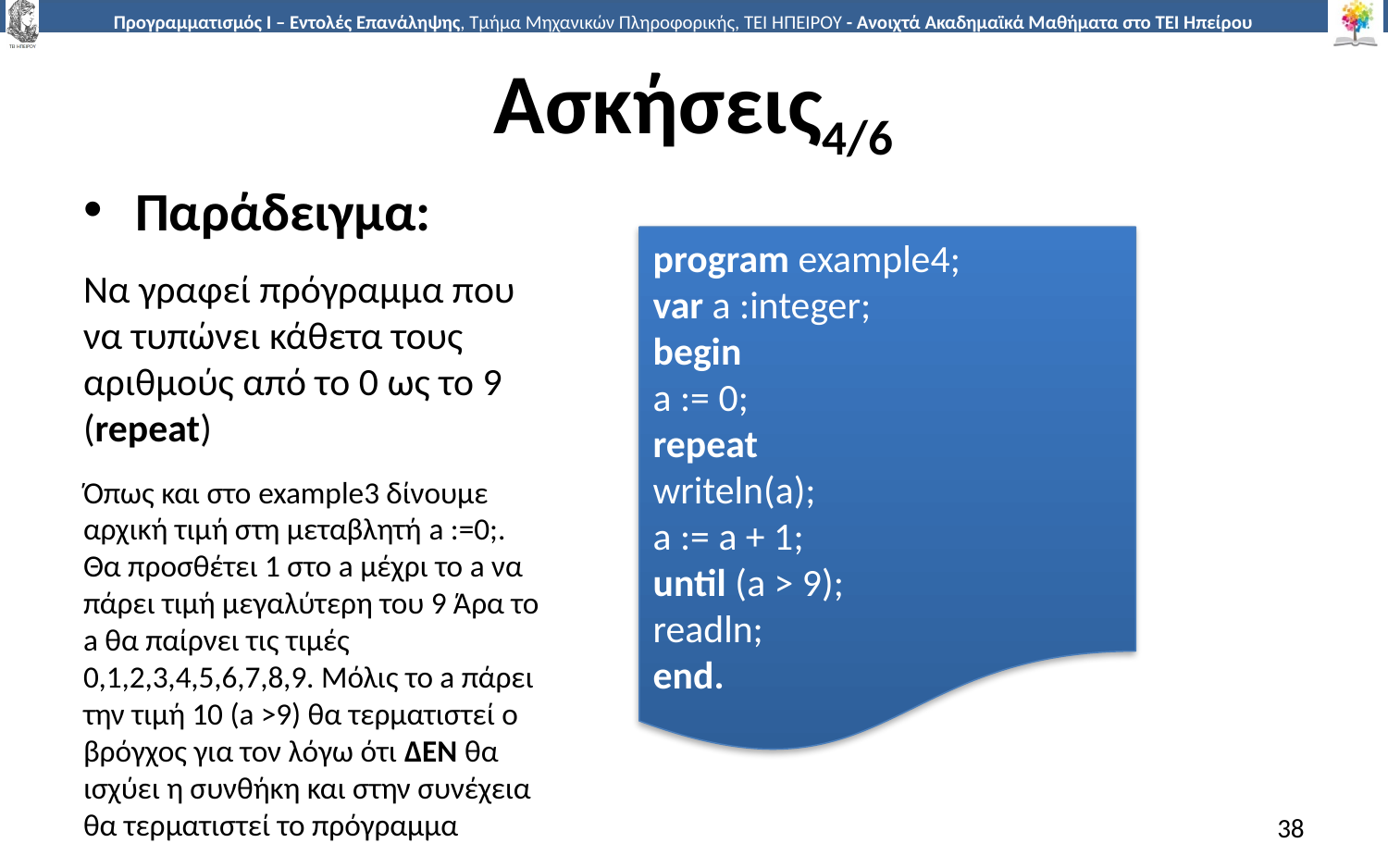

# Ασκήσεις4/6
Παράδειγμα:
Να γραφεί πρόγραμμα που να τυπώνει κάθετα τους αριθμούς από το 0 ως το 9 (repeat)
Όπως και στο example3 δίνουμε αρχική τιμή στη μεταβλητή a :=0;. Θα προσθέτει 1 στο a μέχρι το a να πάρει τιμή μεγαλύτερη του 9 Άρα το a θα παίρνει τις τιμές 0,1,2,3,4,5,6,7,8,9. Μόλις το a πάρει την τιμή 10 (a >9) θα τερματιστεί ο βρόγχος για τον λόγω ότι ΔΕΝ θα ισχύει η συνθήκη και στην συνέχεια θα τερματιστεί το πρόγραμμα
program example4;
var a :integer;
begin
a := 0;
repeat
writeln(a);
a := a + 1;
until (a > 9);
readln;
end.

38